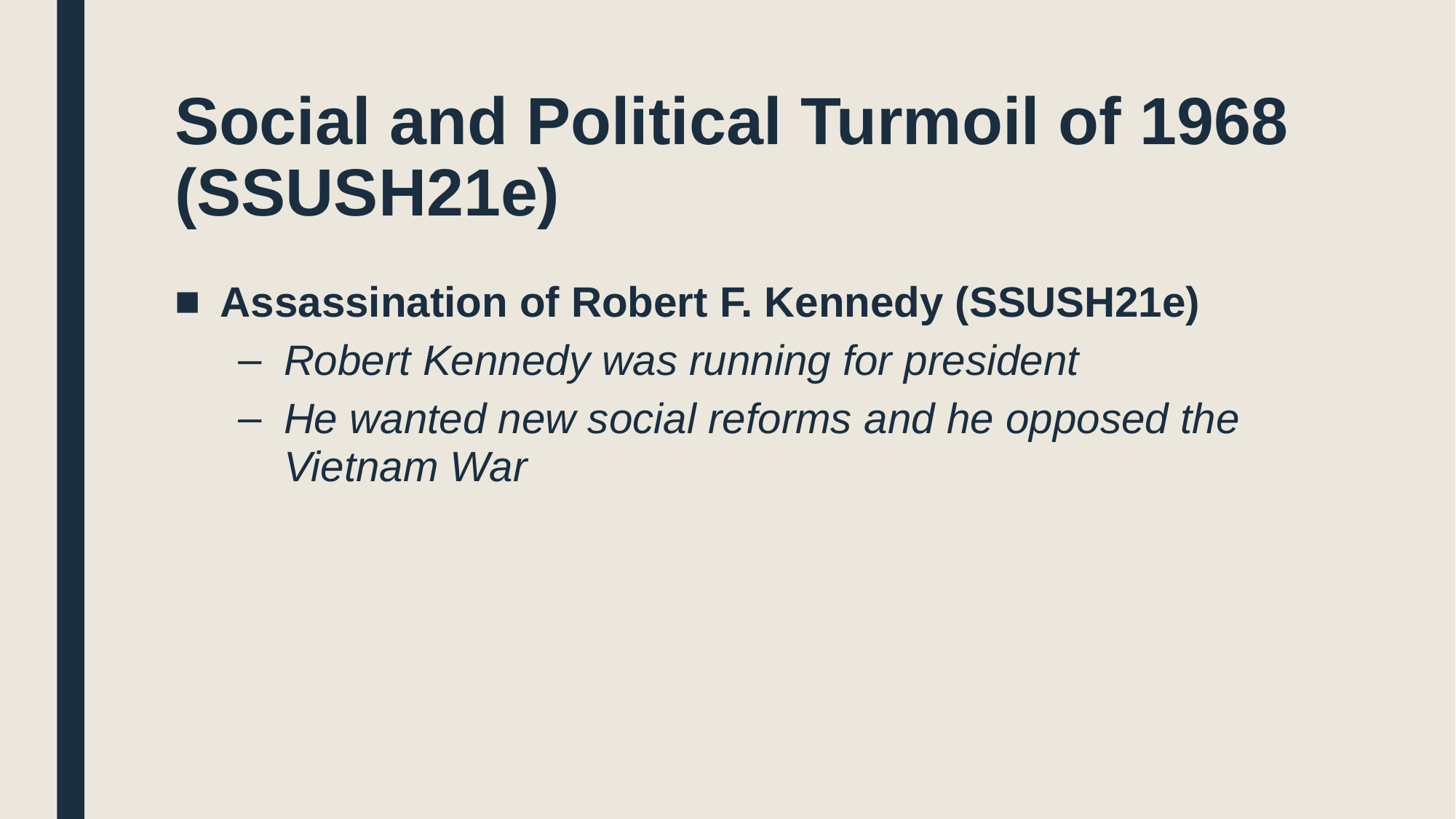

# Social and Political Turmoil of 1968 (SSUSH21e)
Assassination of Robert F. Kennedy (SSUSH21e)
Robert Kennedy was running for president
He wanted new social reforms and he opposed the Vietnam War